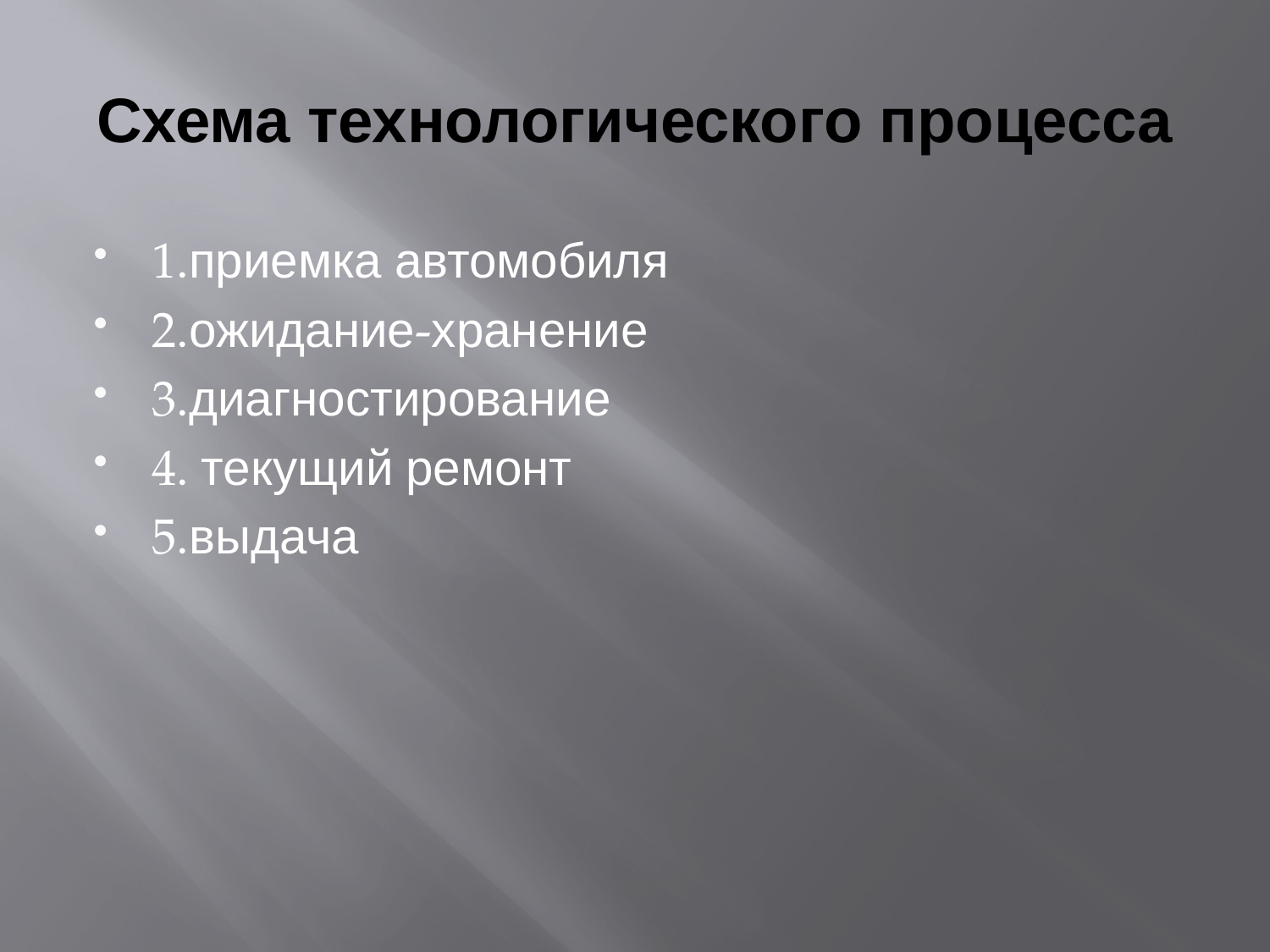

# Схема технологического процесса
1.приемка автомобиля
2.ожидание-хранение
3.диагностирование
4. текущий ремонт
5.выдача